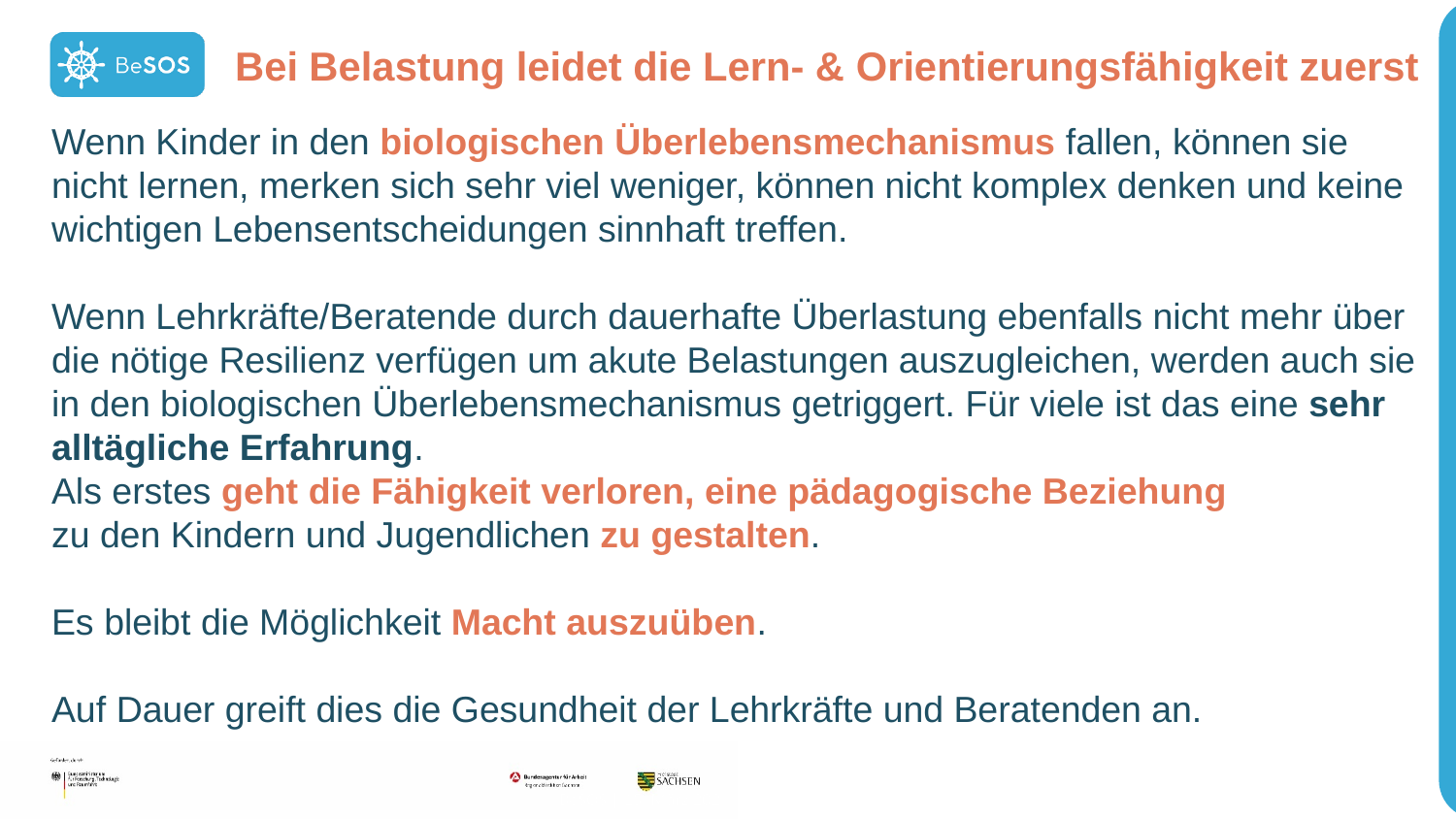

Bei Belastung leidet die Lern- & Orientierungsfähigkeit zuerst
Wenn Kinder in den biologischen Überlebensmechanismus fallen, können sie nicht lernen, merken sich sehr viel weniger, können nicht komplex denken und keine wichtigen Lebensentscheidungen sinnhaft treffen.

Wenn Lehrkräfte/Beratende durch dauerhafte Überlastung ebenfalls nicht mehr über die nötige Resilienz verfügen um akute Belastungen auszugleichen, werden auch sie in den biologischen Überlebensmechanismus getriggert. Für viele ist das eine sehr alltägliche Erfahrung.
Als erstes geht die Fähigkeit verloren, eine pädagogische Beziehung
zu den Kindern und Jugendlichen zu gestalten.
Es bleibt die Möglichkeit Macht auszuüben.
Auf Dauer greift dies die Gesundheit der Lehrkräfte und Beratenden an.

BeSOS | 15. März 2024| Projektvorstellung – AP 1